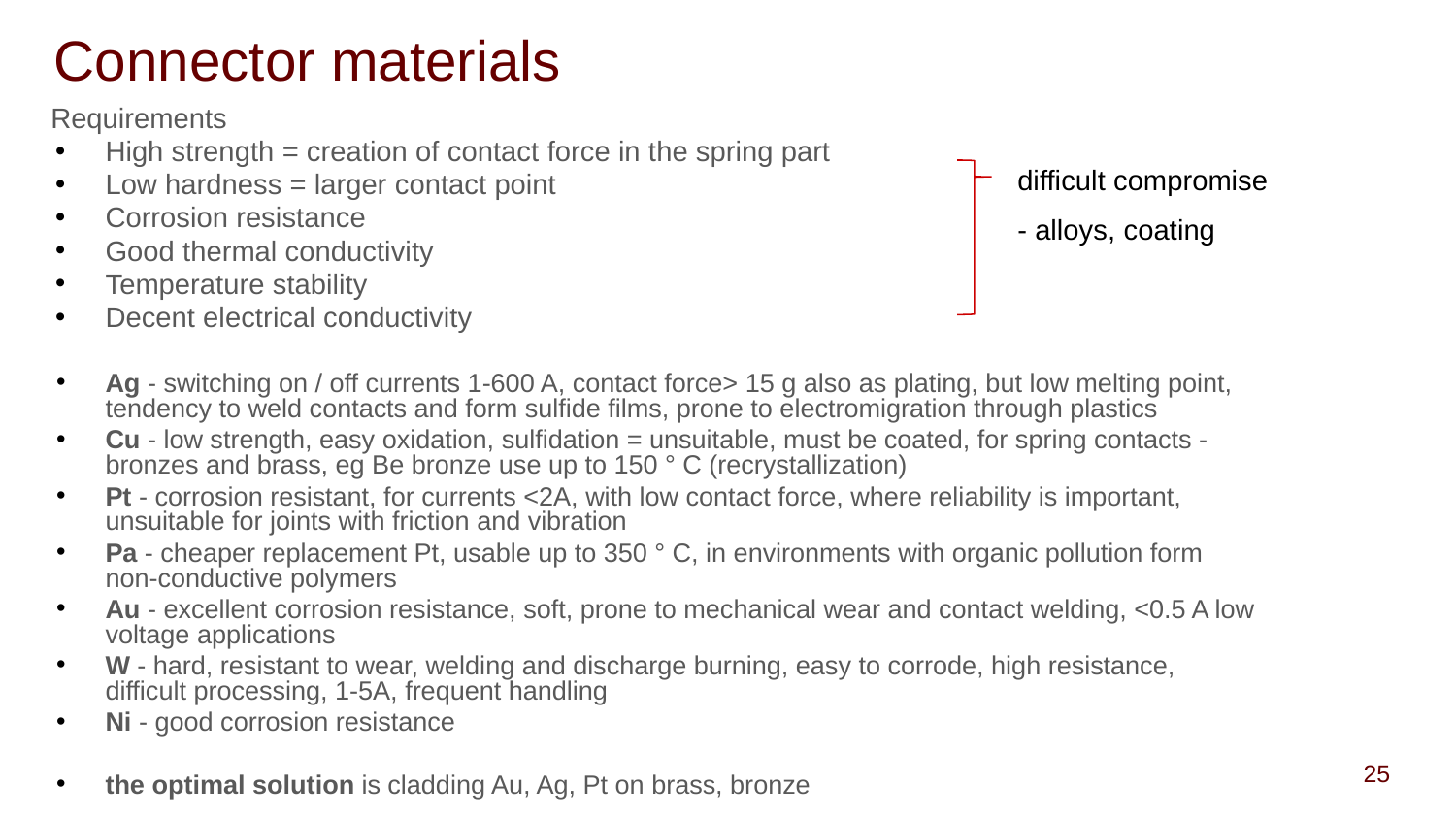

Connector materials
Requirements
High strength = creation of contact force in the spring part
Low hardness = larger contact point
Corrosion resistance
Good thermal conductivity
Temperature stability
Decent electrical conductivity

Ag - switching on / off currents 1-600 A, contact force> 15 g also as plating, but low melting point, tendency to weld contacts and form sulfide films, prone to electromigration through plastics
Cu - low strength, easy oxidation, sulfidation = unsuitable, must be coated, for spring contacts - bronzes and brass, eg Be bronze use up to 150 ° C (recrystallization)
Pt - corrosion resistant, for currents <2A, with low contact force, where reliability is important, unsuitable for joints with friction and vibration
Pa - cheaper replacement Pt, usable up to 350 ° C, in environments with organic pollution form non-conductive polymers
Au - excellent corrosion resistance, soft, prone to mechanical wear and contact welding, <0.5 A low voltage applications
W - hard, resistant to wear, welding and discharge burning, easy to corrode, high resistance, difficult processing, 1-5A, frequent handling
Ni - good corrosion resistance

the optimal solution is cladding Au, Ag, Pt on brass, bronze

difficult compromise
- alloys, coating

25